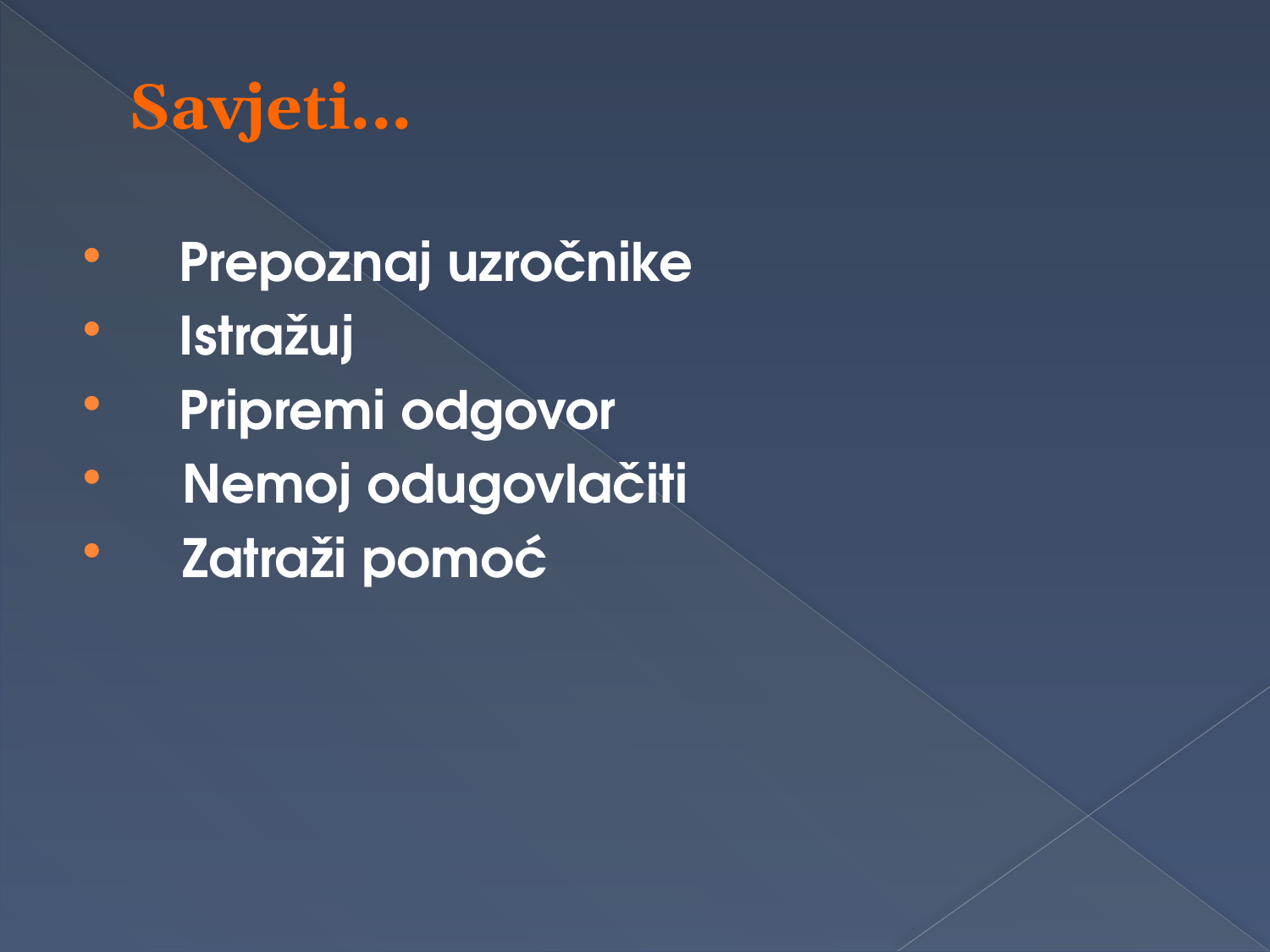

# Savjeti...
  Prepoznaj uzročnike
  Istražuj
  Pripremi odgovor
   Nemoj odugovlačiti
   Zatraži pomoć